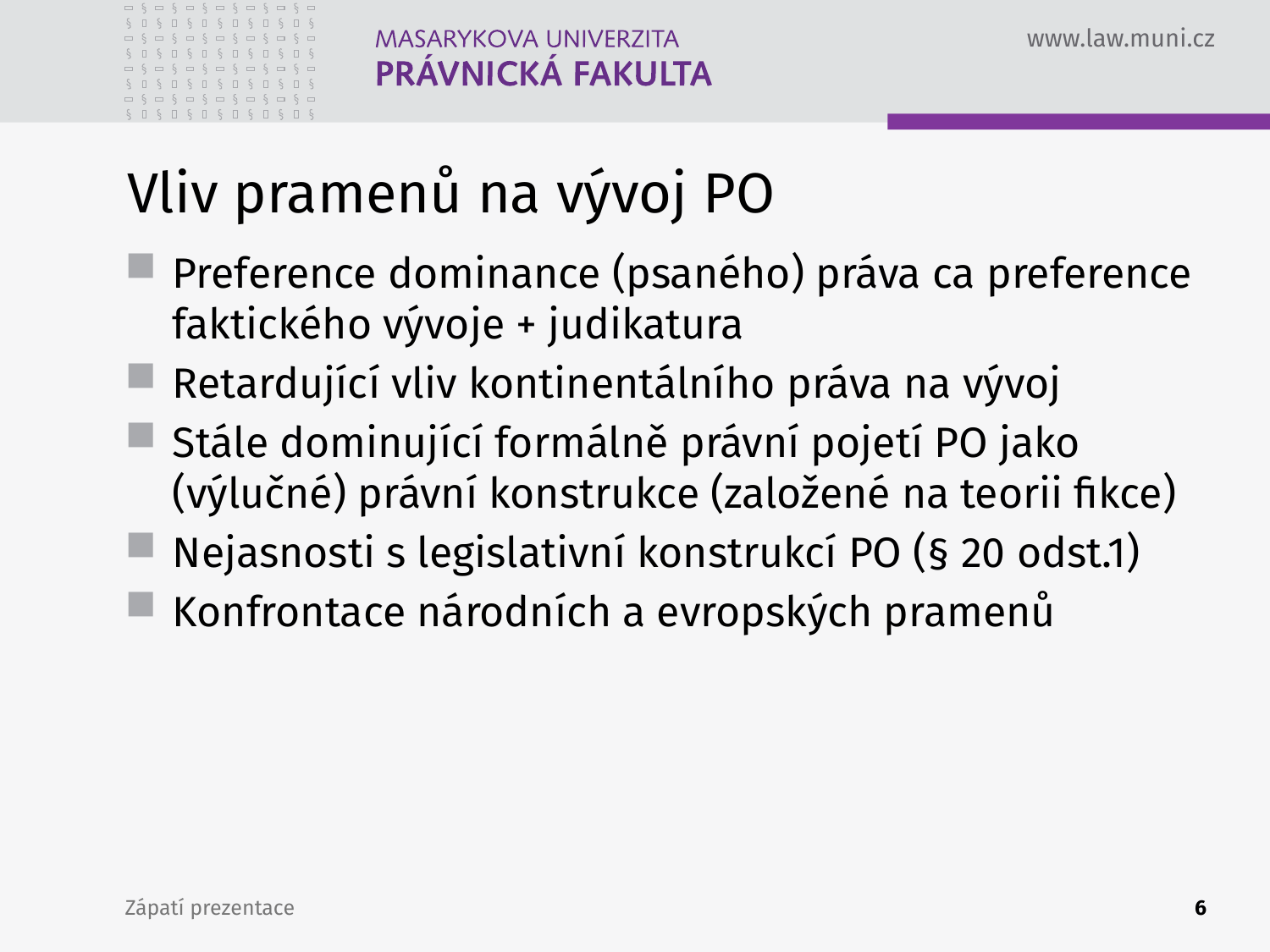

# Vliv pramenů na vývoj PO
Preference dominance (psaného) práva ca preference faktického vývoje + judikatura
Retardující vliv kontinentálního práva na vývoj
Stále dominující formálně právní pojetí PO jako (výlučné) právní konstrukce (založené na teorii fikce)
Nejasnosti s legislativní konstrukcí PO (§ 20 odst.1)
Konfrontace národních a evropských pramenů

Zápatí prezentace
6